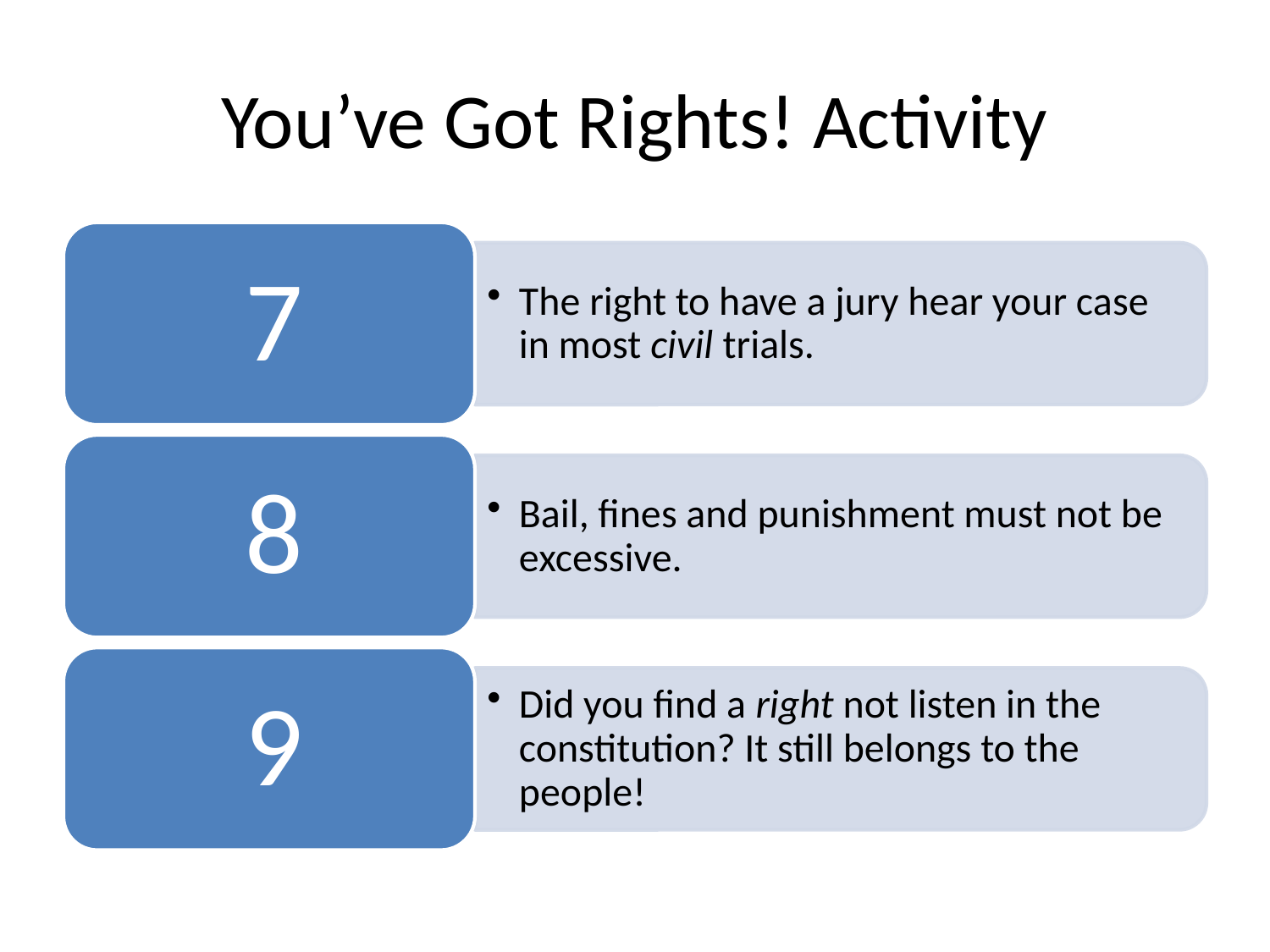

# You’ve Got Rights! Activity
The right to have a jury hear your case in most civil trials.
7
Bail, fines and punishment must not be excessive.
8
Did you find a right not listen in the constitution? It still belongs to the people!
9